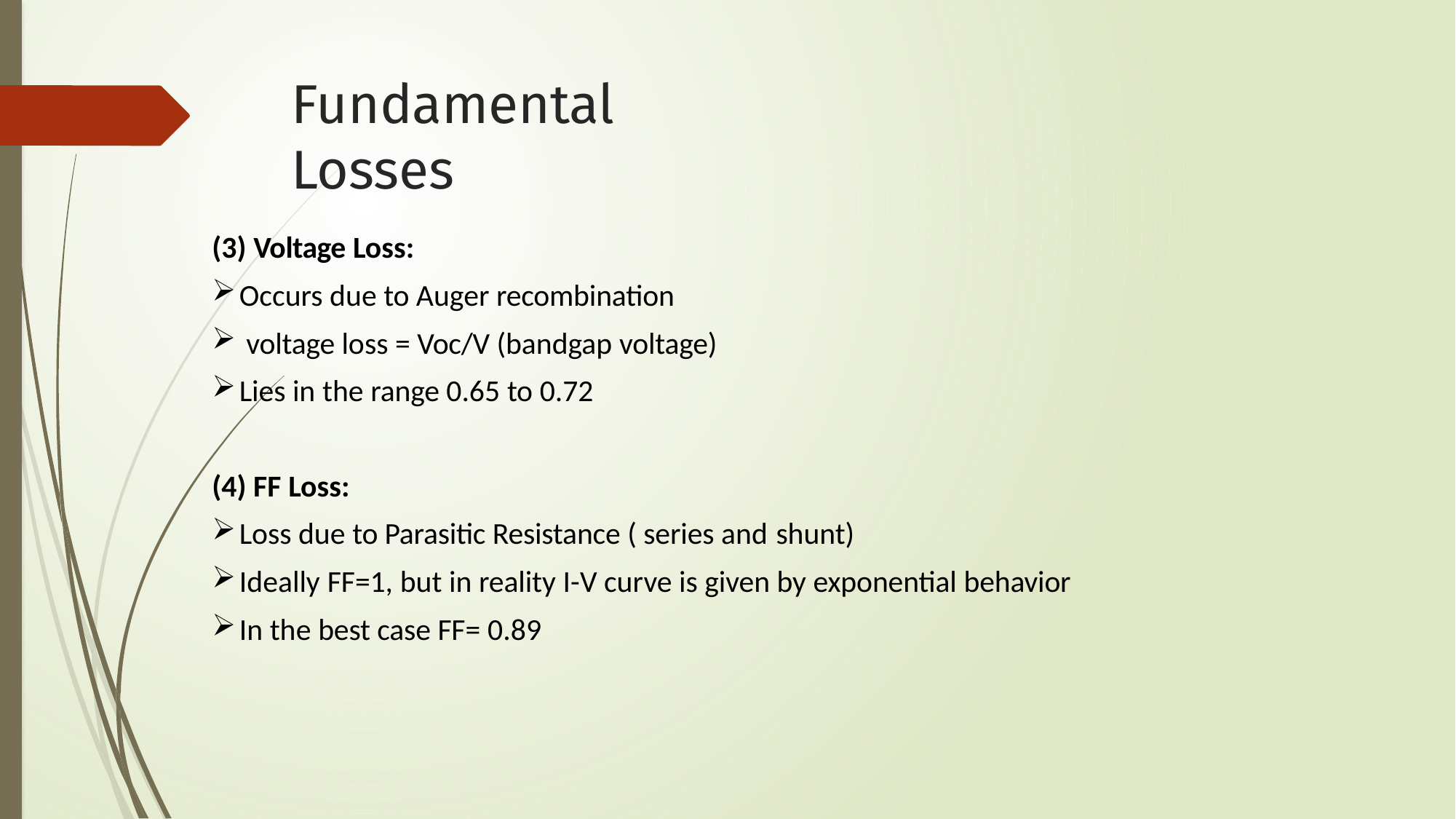

# Fundamental Losses
(3) Voltage Loss:
Occurs due to Auger recombination
voltage loss = Voc/V (bandgap voltage)
Lies in the range 0.65 to 0.72

(4) FF Loss:
Loss due to Parasitic Resistance ( series and shunt)
Ideally FF=1, but in reality I-V curve is given by exponential behavior
In the best case FF= 0.89